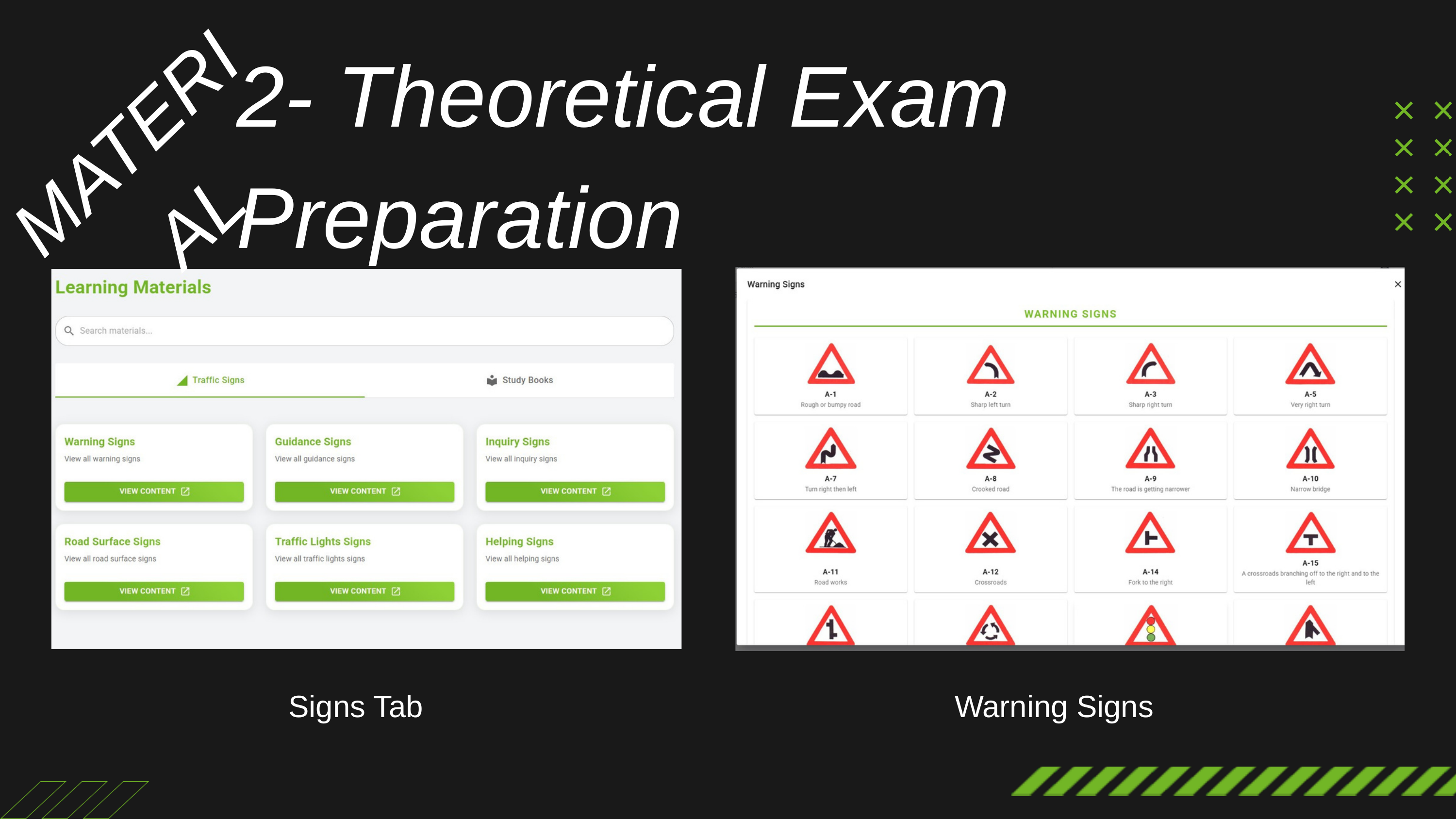

2- Theoretical Exam Preparation
MATERIAL

Signs Tab
Warning Signs